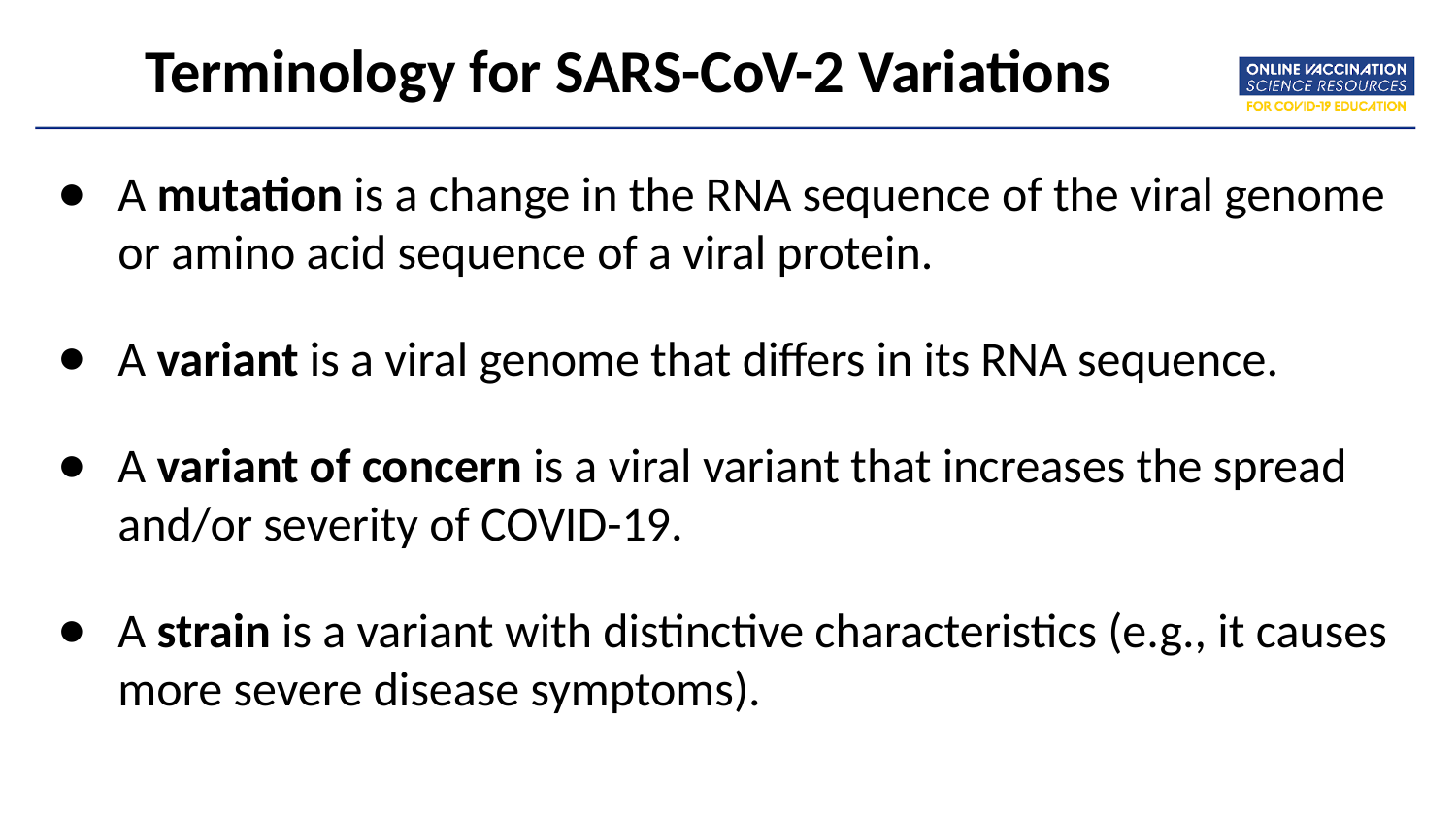

# Terminology for SARS-CoV-2 Variations
A mutation is a change in the RNA sequence of the viral genome or amino acid sequence of a viral protein.

A variant is a viral genome that differs in its RNA sequence.

A variant of concern is a viral variant that increases the spread and/or severity of COVID-19.

A strain is a variant with distinctive characteristics (e.g., it causes more severe disease symptoms).